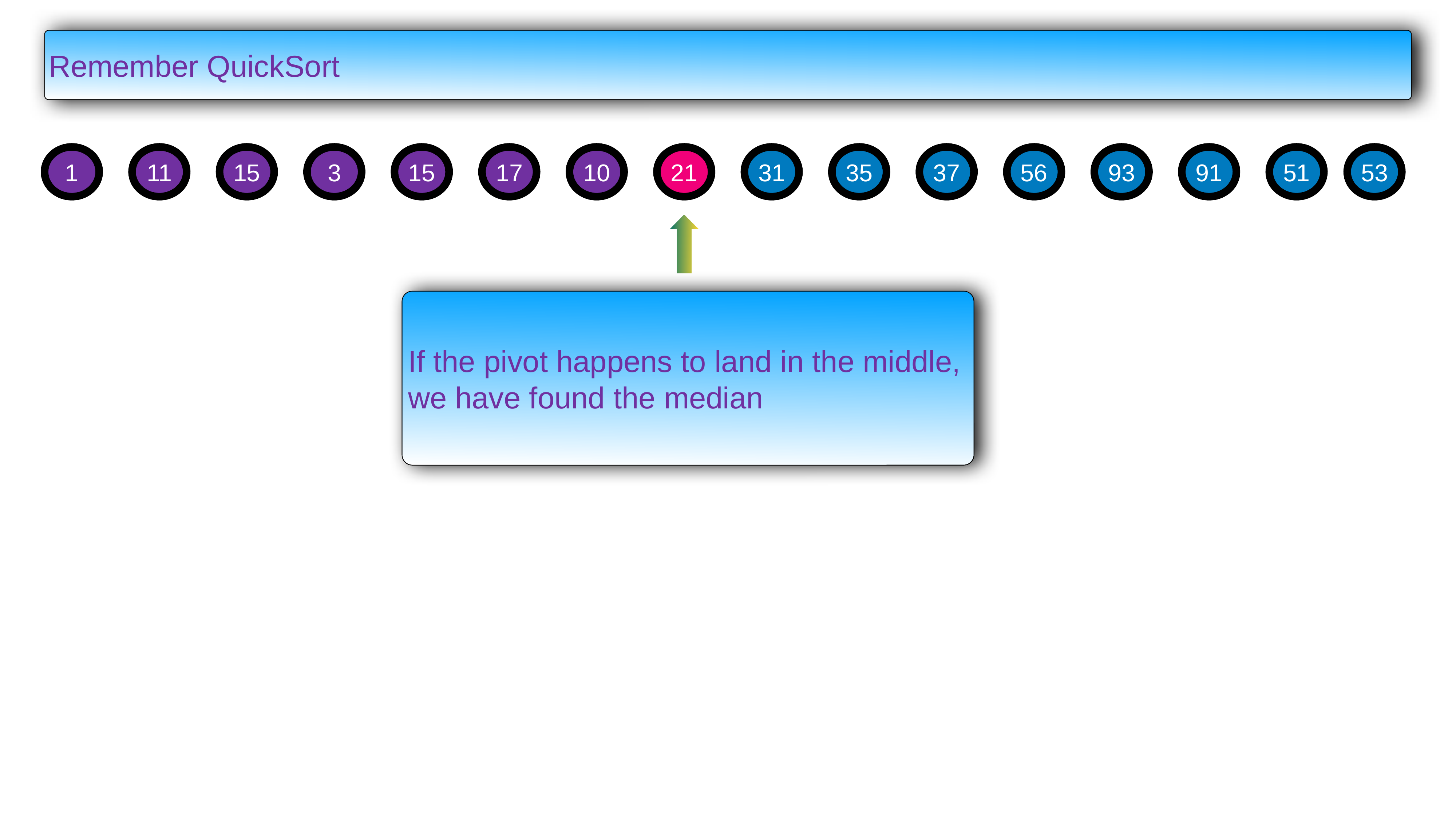

Remember QuickSort
1
11
15
3
15
17
10
21
31
35
37
56
93
91
51
53

If the pivot happens to land in the middle, we have found the median